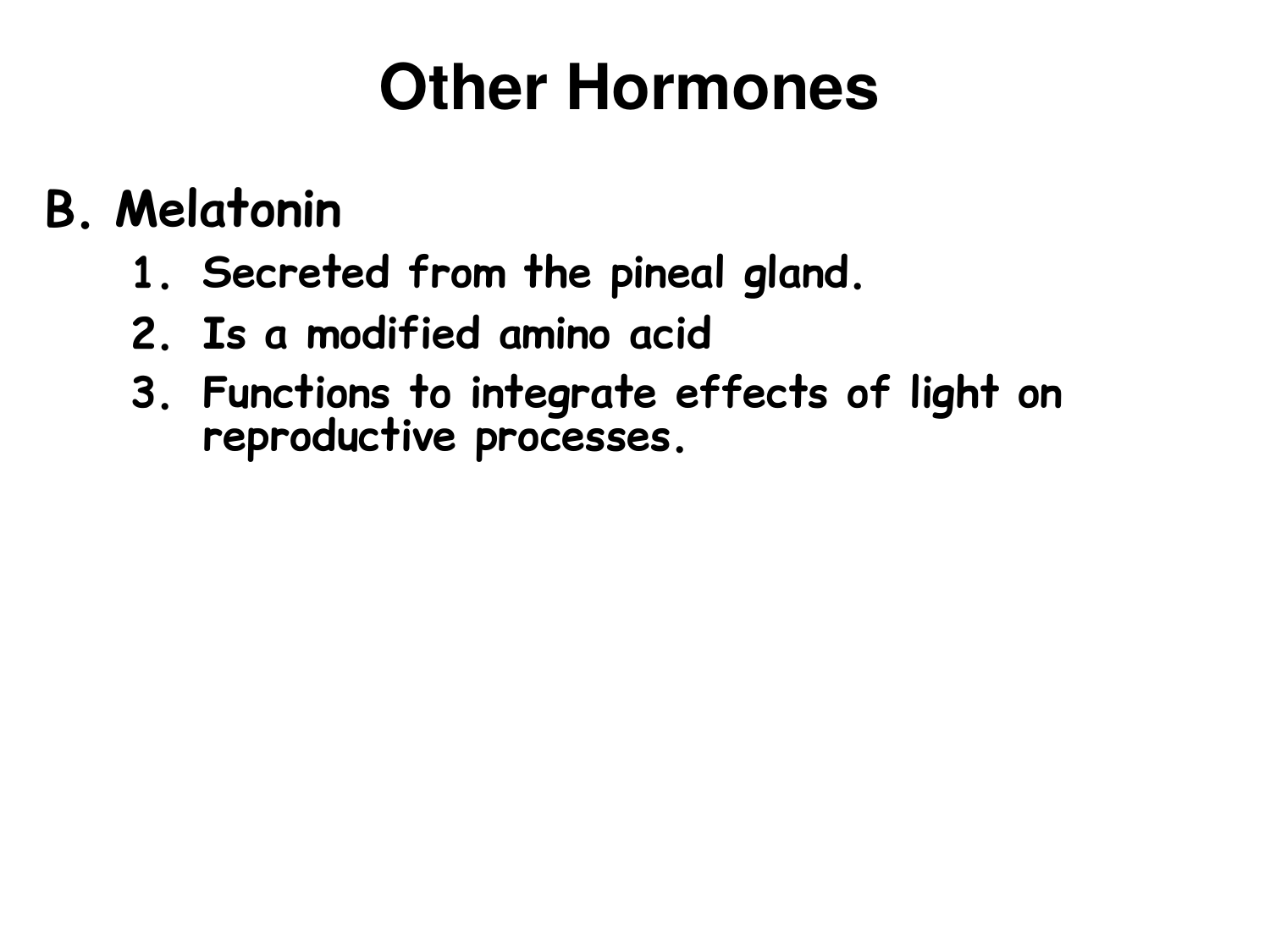

# Other Hormones
B.	Melatonin
1.	Secreted from the pineal gland.
2.	Is a modified amino acid
3.	Functions to integrate effects of light on reproductive processes.